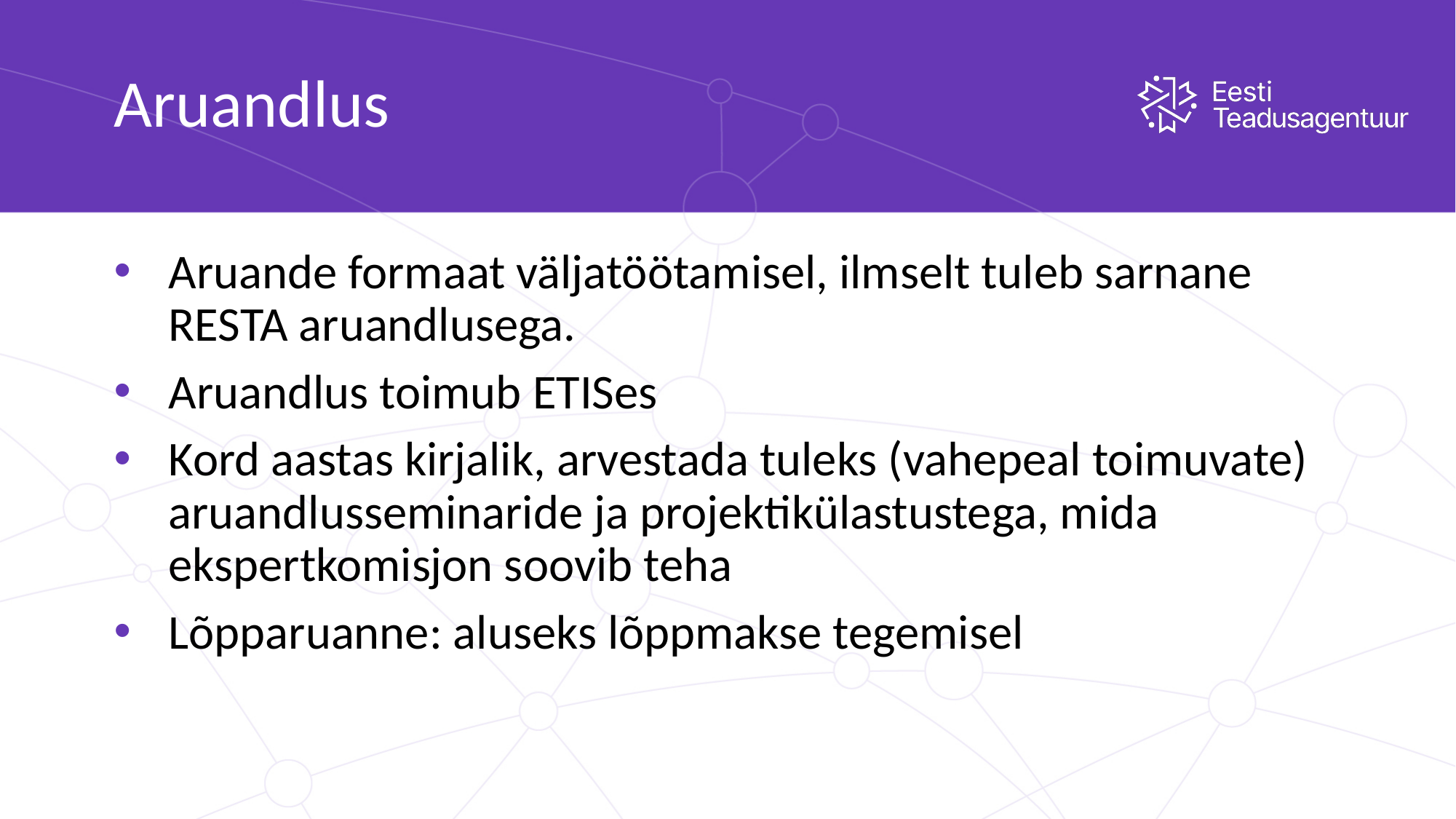

# Aruandlus
Aruande formaat väljatöötamisel, ilmselt tuleb sarnane RESTA aruandlusega.
Aruandlus toimub ETISes
Kord aastas kirjalik, arvestada tuleks (vahepeal toimuvate) aruandlusseminaride ja projektikülastustega, mida ekspertkomisjon soovib teha
Lõpparuanne: aluseks lõppmakse tegemisel